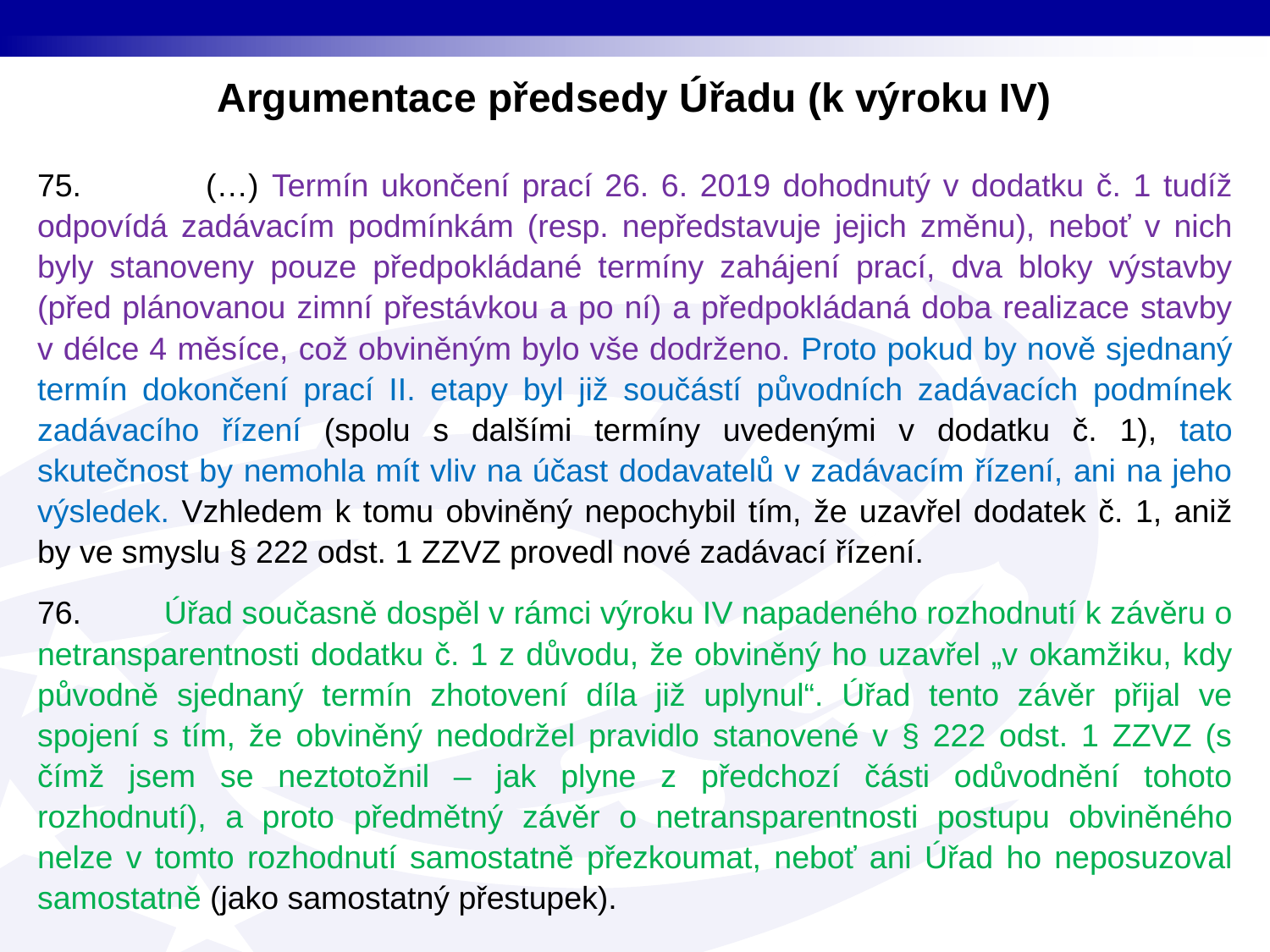

# Argumentace předsedy Úřadu (k výroku IV)
75.          (…) Termín ukončení prací 26. 6. 2019 dohodnutý v dodatku č. 1 tudíž odpovídá zadávacím podmínkám (resp. nepředstavuje jejich změnu), neboť v nich byly stanoveny pouze předpokládané termíny zahájení prací, dva bloky výstavby (před plánovanou zimní přestávkou a po ní) a předpokládaná doba realizace stavby v délce 4 měsíce, což obviněným bylo vše dodrženo. Proto pokud by nově sjednaný termín dokončení prací II. etapy byl již součástí původních zadávacích podmínek zadávacího řízení (spolu s dalšími termíny uvedenými v dodatku č. 1), tato skutečnost by nemohla mít vliv na účast dodavatelů v zadávacím řízení, ani na jeho výsledek. Vzhledem k tomu obviněný nepochybil tím, že uzavřel dodatek č. 1, aniž by ve smyslu § 222 odst. 1 ZZVZ provedl nové zadávací řízení.
76.         Úřad současně dospěl v rámci výroku IV napadeného rozhodnutí k závěru o netransparentnosti dodatku č. 1 z důvodu, že obviněný ho uzavřel „v okamžiku, kdy původně sjednaný termín zhotovení díla již uplynul“. Úřad tento závěr přijal ve spojení s tím, že obviněný nedodržel pravidlo stanovené v § 222 odst. 1 ZZVZ (s čímž jsem se neztotožnil – jak plyne z předchozí části odůvodnění tohoto rozhodnutí), a proto předmětný závěr o netransparentnosti postupu obviněného nelze v tomto rozhodnutí samostatně přezkoumat, neboť ani Úřad ho neposuzoval samostatně (jako samostatný přestupek).